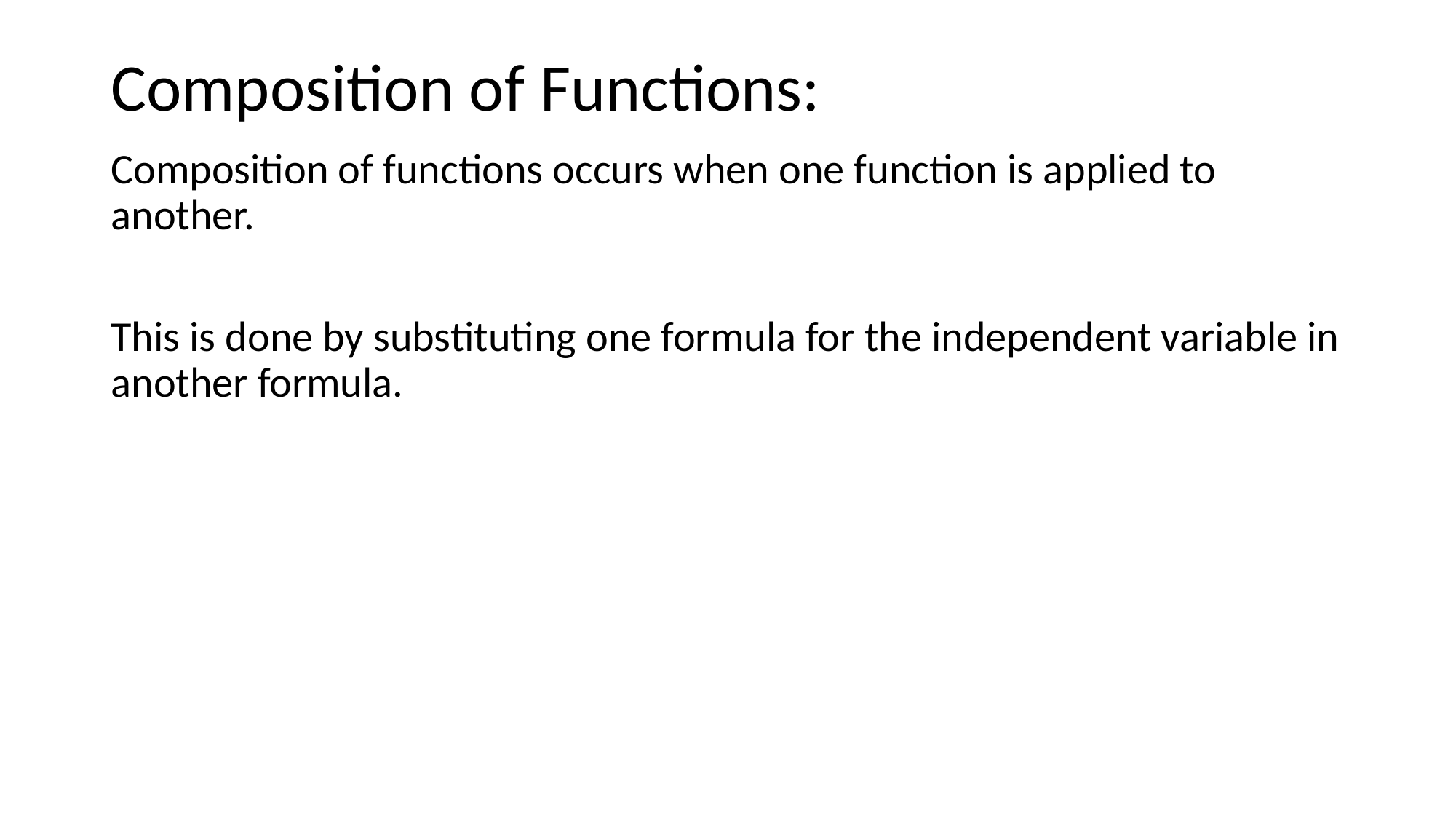

# Composition of Functions:
Composition of functions occurs when one function is applied to another.

This is done by substituting one formula for the independent variable in another formula.